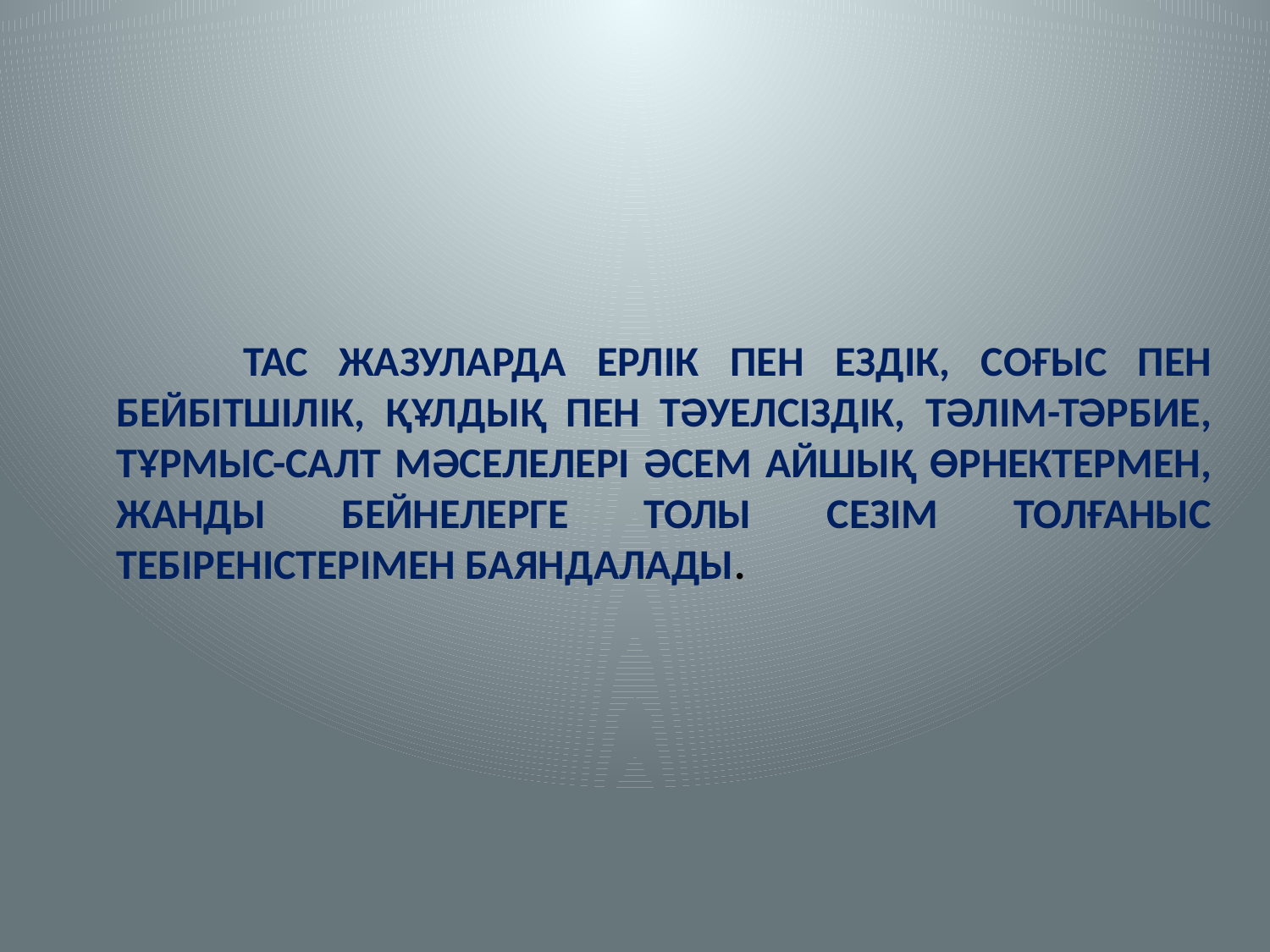

ТАС ЖАЗУЛАРДА ЕРЛІК ПЕН ЕЗДІК, СОҒЫС ПЕН БЕЙБІТШІЛІК, ҚҰЛДЫҚ ПЕН ТӘУЕЛСІЗДІК, ТӘЛІМ-ТӘРБИЕ, ТҰРМЫС-САЛТ МӘСЕЛЕЛЕРІ ӘСЕМ АЙШЫҚ ӨРНЕКТЕРМЕН, ЖАНДЫ БЕЙНЕЛЕРГЕ ТОЛЫ СЕЗІМ ТОЛҒАНЫС ТЕБІРЕНІСТЕРІМЕН БАЯНДАЛАДЫ.